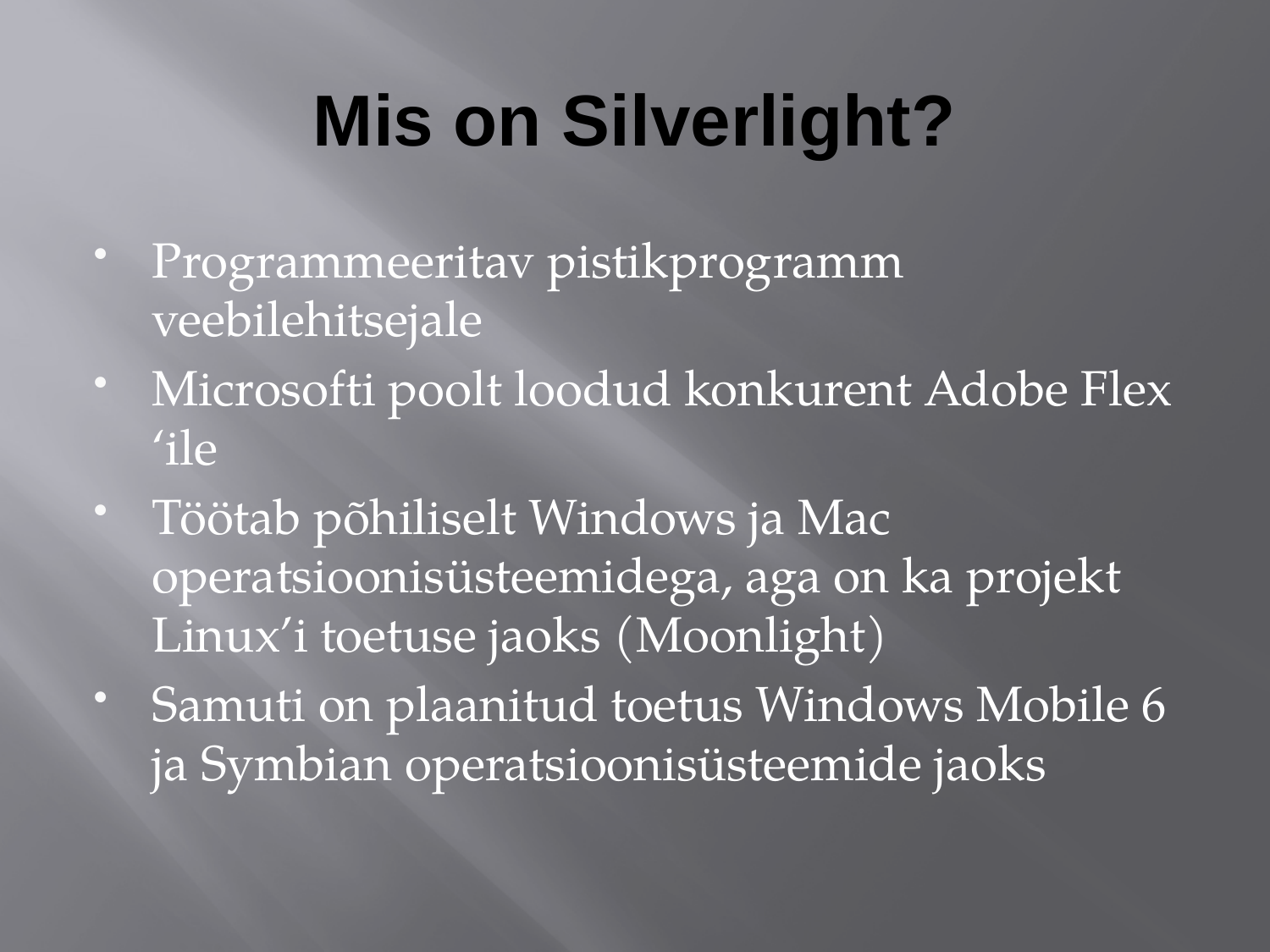

# Mis on Silverlight?
Programmeeritav pistikprogramm veebilehitsejale
Microsofti poolt loodud konkurent Adobe Flex ‘ile
Töötab põhiliselt Windows ja Mac operatsioonisüsteemidega, aga on ka projekt Linux’i toetuse jaoks (Moonlight)
Samuti on plaanitud toetus Windows Mobile 6 ja Symbian operatsioonisüsteemide jaoks